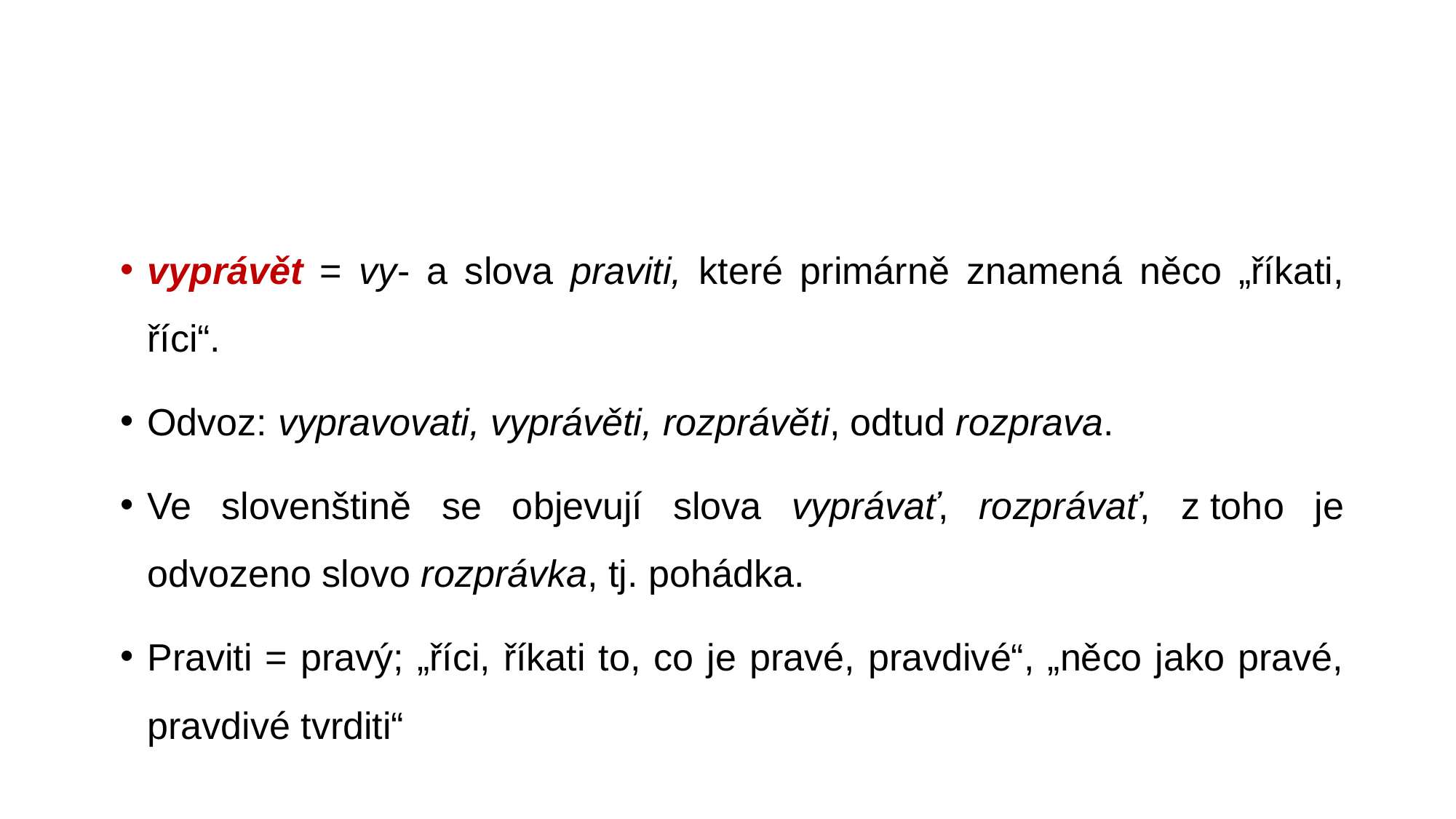

vyprávět = vy- a slova praviti, které primárně znamená něco „říkati, říci“.
Odvoz: vypravovati, vyprávěti, rozprávěti, odtud rozprava.
Ve slovenštině se objevují slova vyprávať, rozprávať, z toho je odvozeno slovo rozprávka, tj. pohádka.
Praviti = pravý; „říci, říkati to, co je pravé, pravdivé“, „něco jako pravé, pravdivé tvrditi“